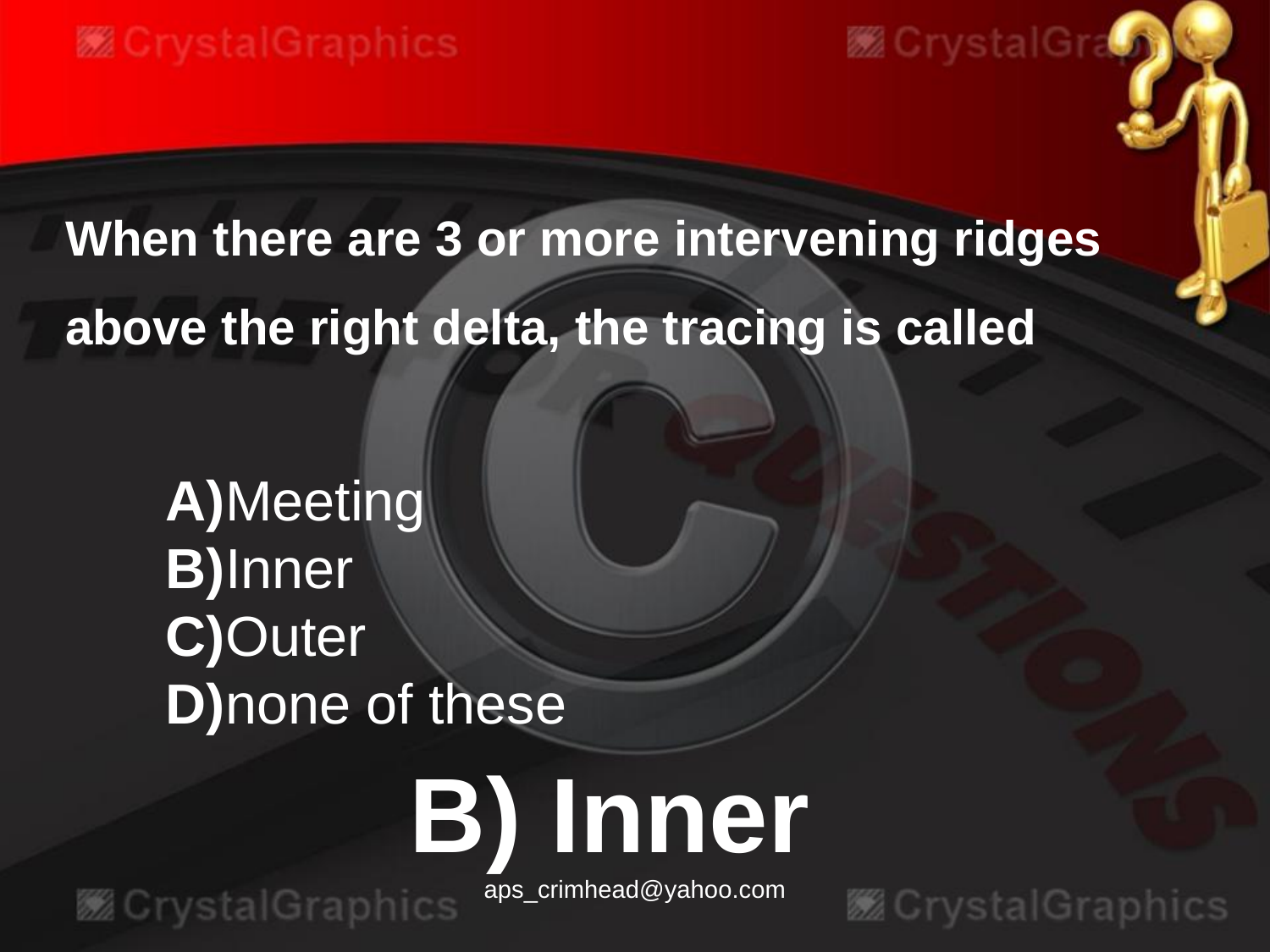

When there are 3 or more intervening ridges above the right delta, the tracing is called
A)Meeting
B)Inner
C)Outer
D)none of these
B) Inner
aps_crimhead@yahoo.com